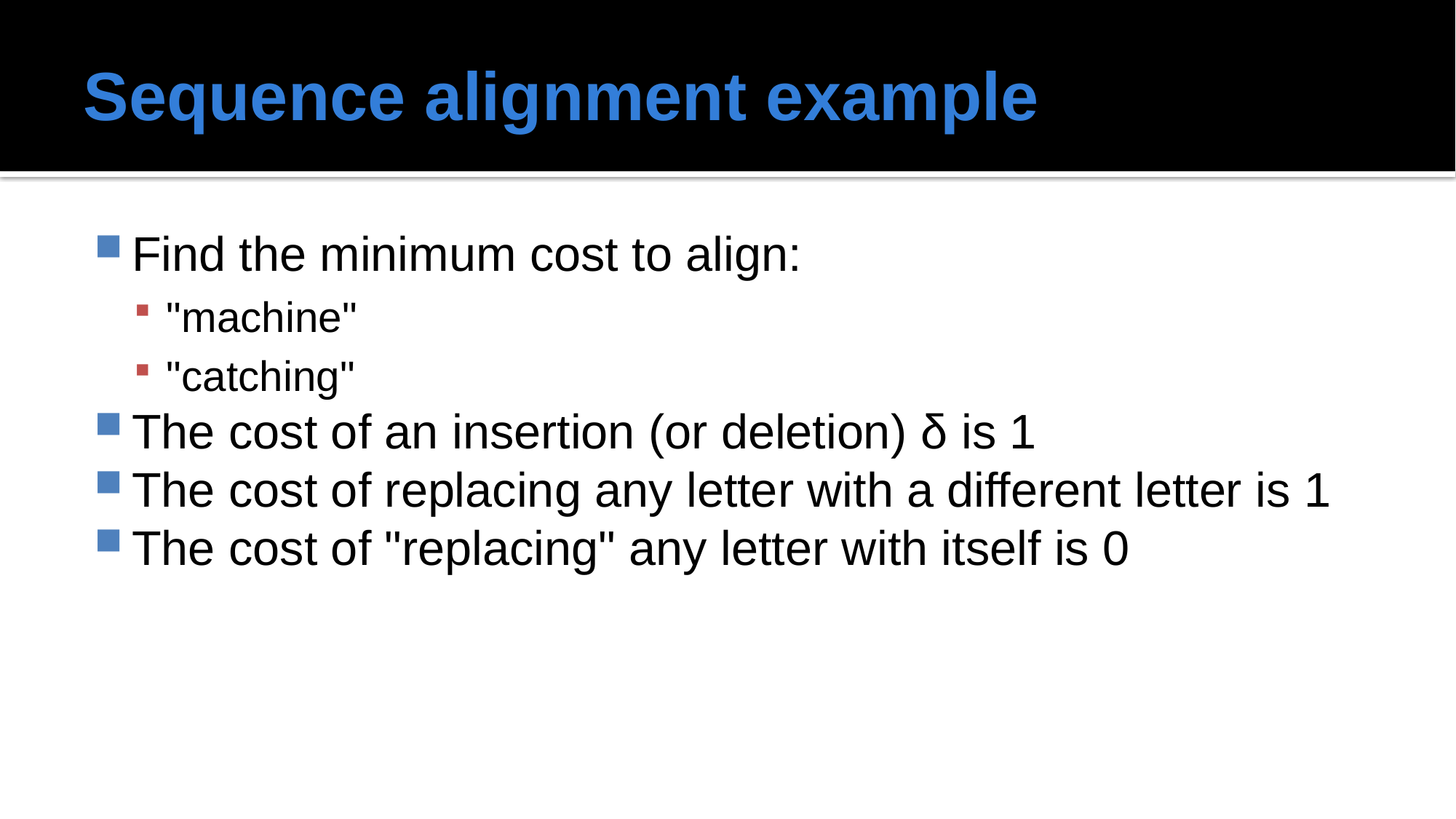

# Sequence alignment example
Find the minimum cost to align:
"machine"
"catching"
The cost of an insertion (or deletion) δ is 1
The cost of replacing any letter with a different letter is 1
The cost of "replacing" any letter with itself is 0